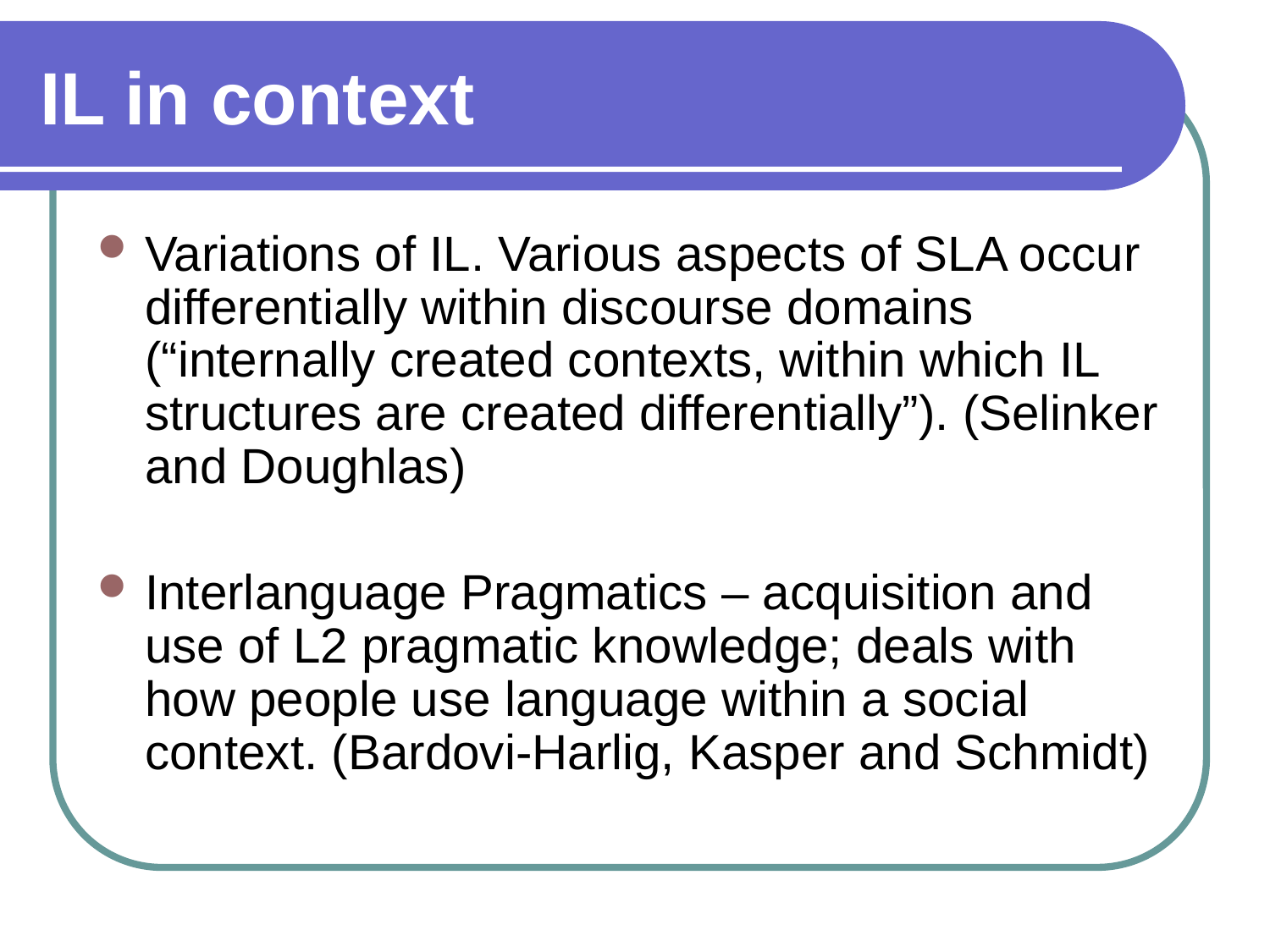

IL in context
Variations of IL. Various aspects of SLA occur differentially within discourse domains (“internally created contexts, within which IL structures are created differentially”). (Selinker and Doughlas)

Interlanguage Pragmatics – acquisition and use of L2 pragmatic knowledge; deals with how people use language within a social context. (Bardovi-Harlig, Kasper and Schmidt)